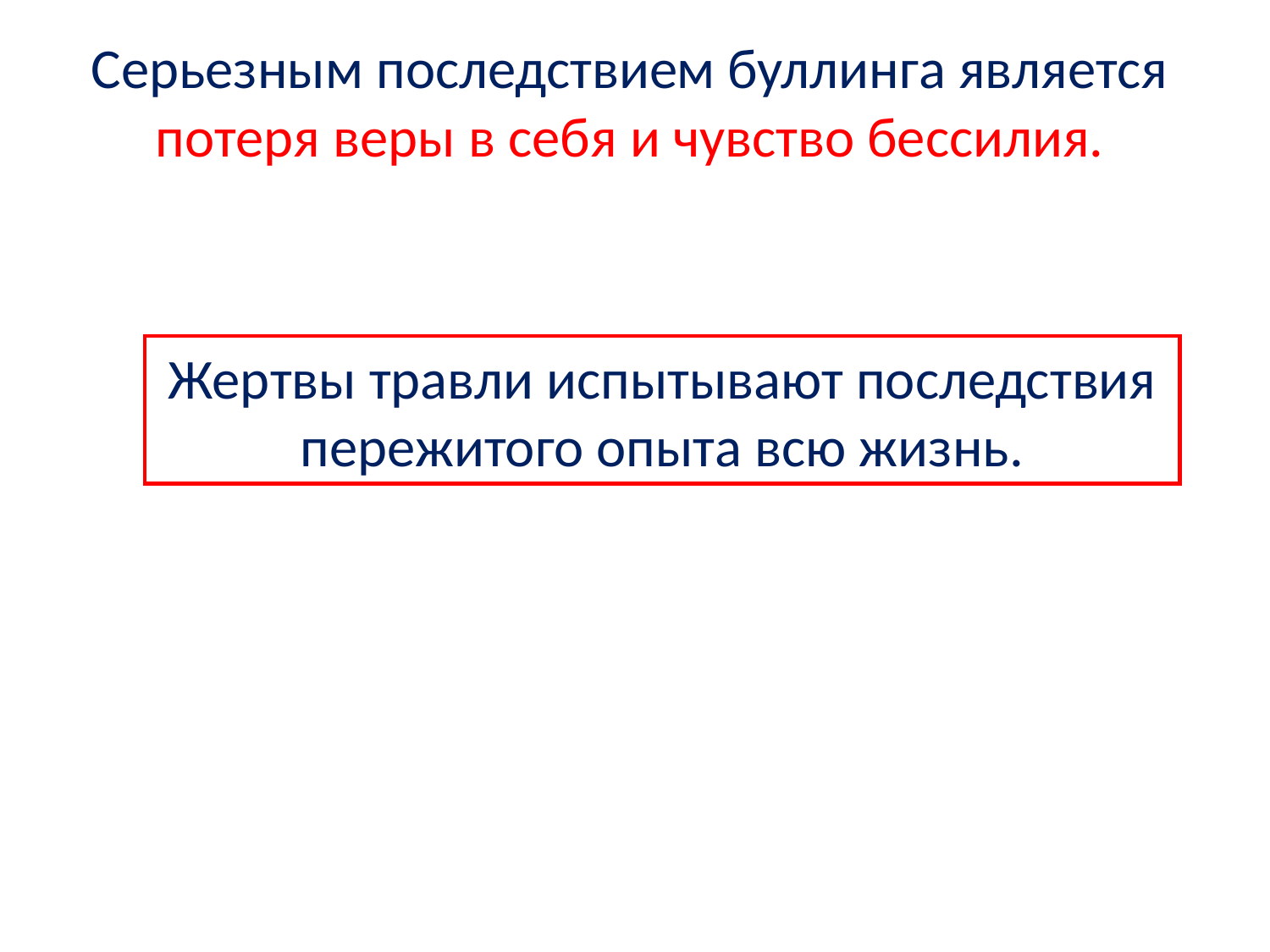

Серьезным последствием буллинга является потеря веры в себя и чувство бессилия.

Жертвы травли испытывают последствия пережитого опыта всю жизнь.